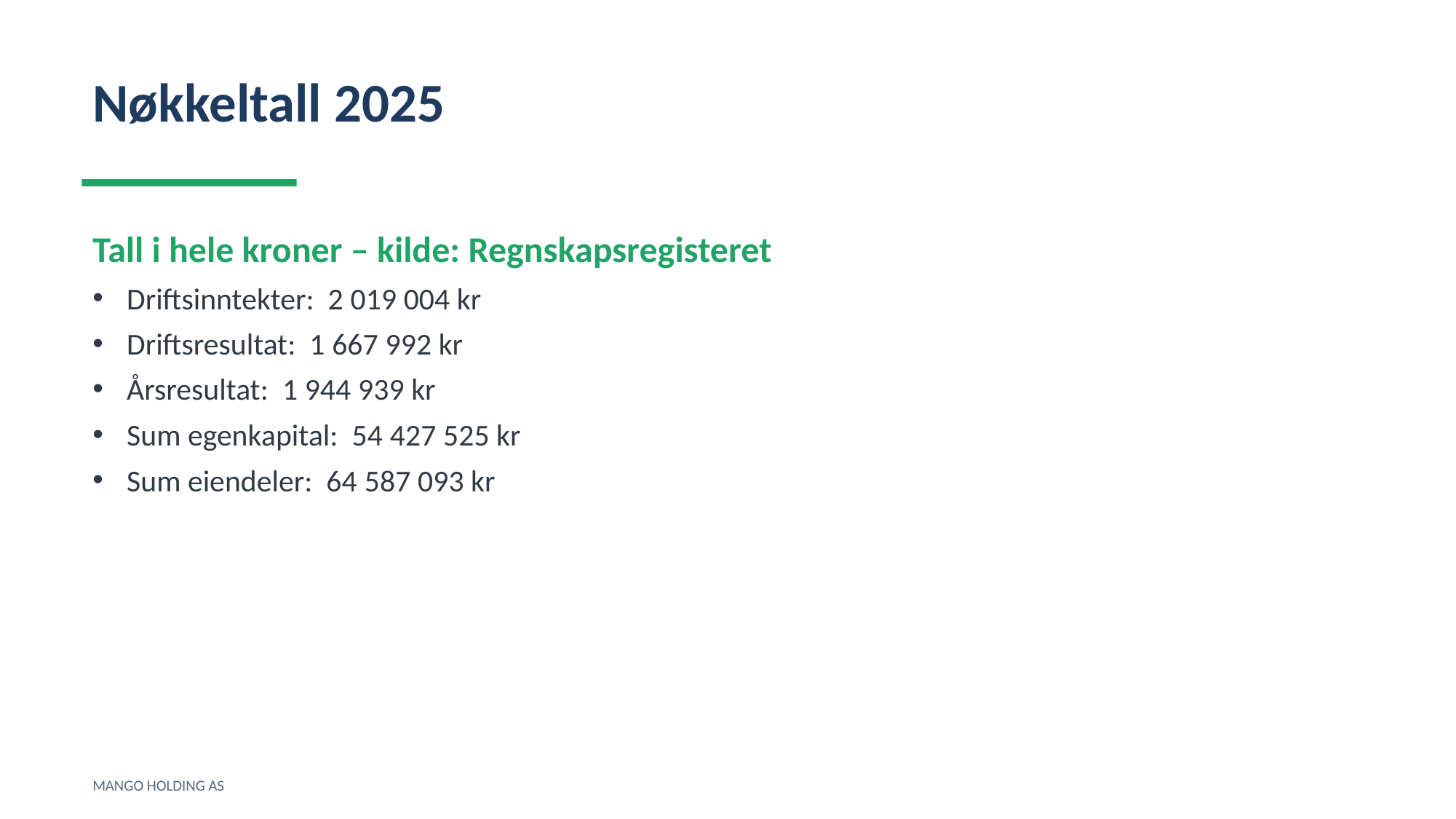

Nøkkeltall 2025

Tall i hele kroner – kilde: Regnskapsregisteret
Driftsinntekter:  2 019 004 kr
Driftsresultat:  1 667 992 kr
Årsresultat:  1 944 939 kr
Sum egenkapital:  54 427 525 kr
Sum eiendeler:  64 587 093 kr
MANGO HOLDING AS